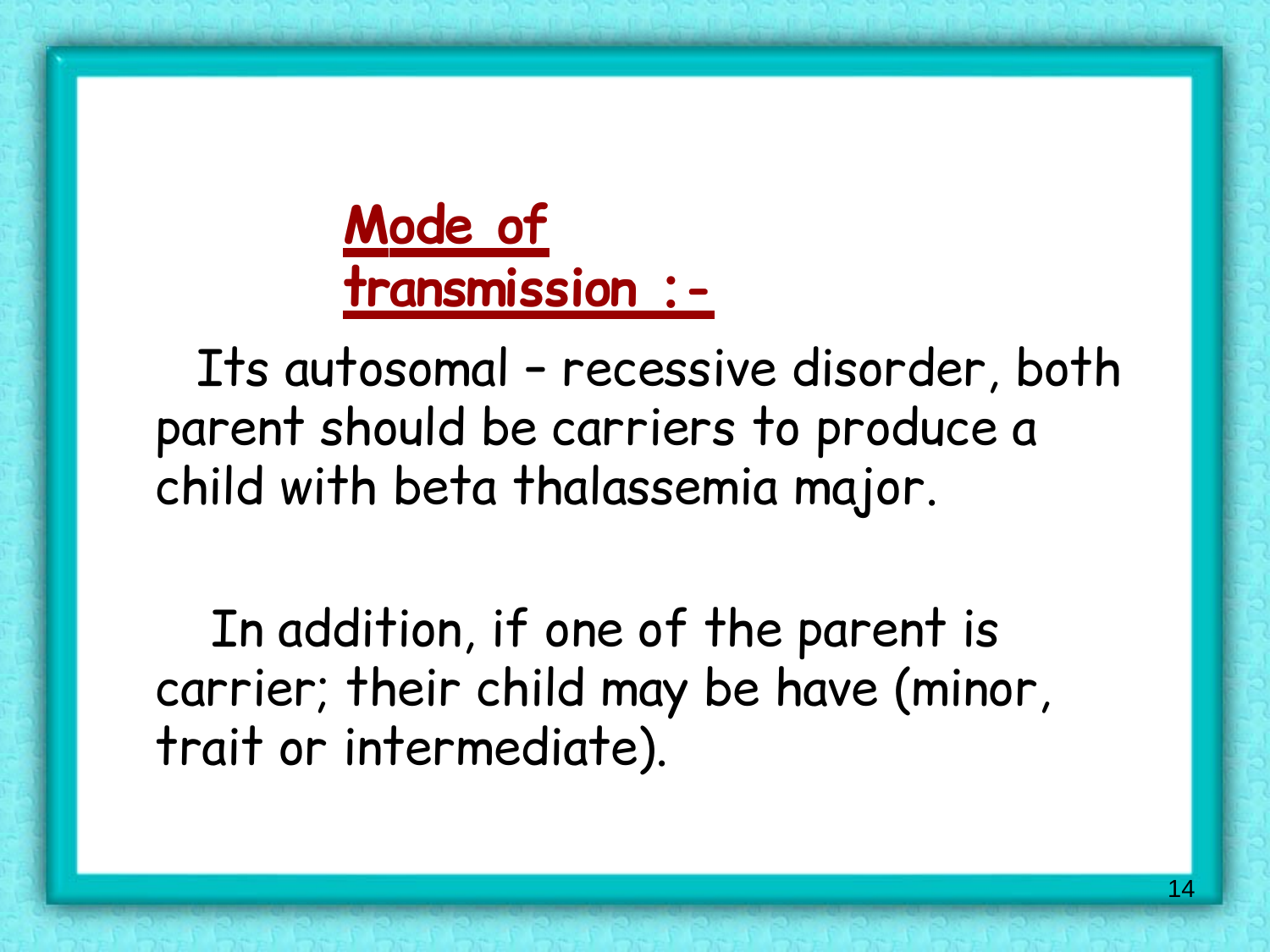

Mode of transmission :-
Its autosomal – recessive disorder, both parent should be carriers to produce a child with beta thalassemia major.

In addition, if one of the parent is carrier; their child may be have (minor, trait or intermediate).
14